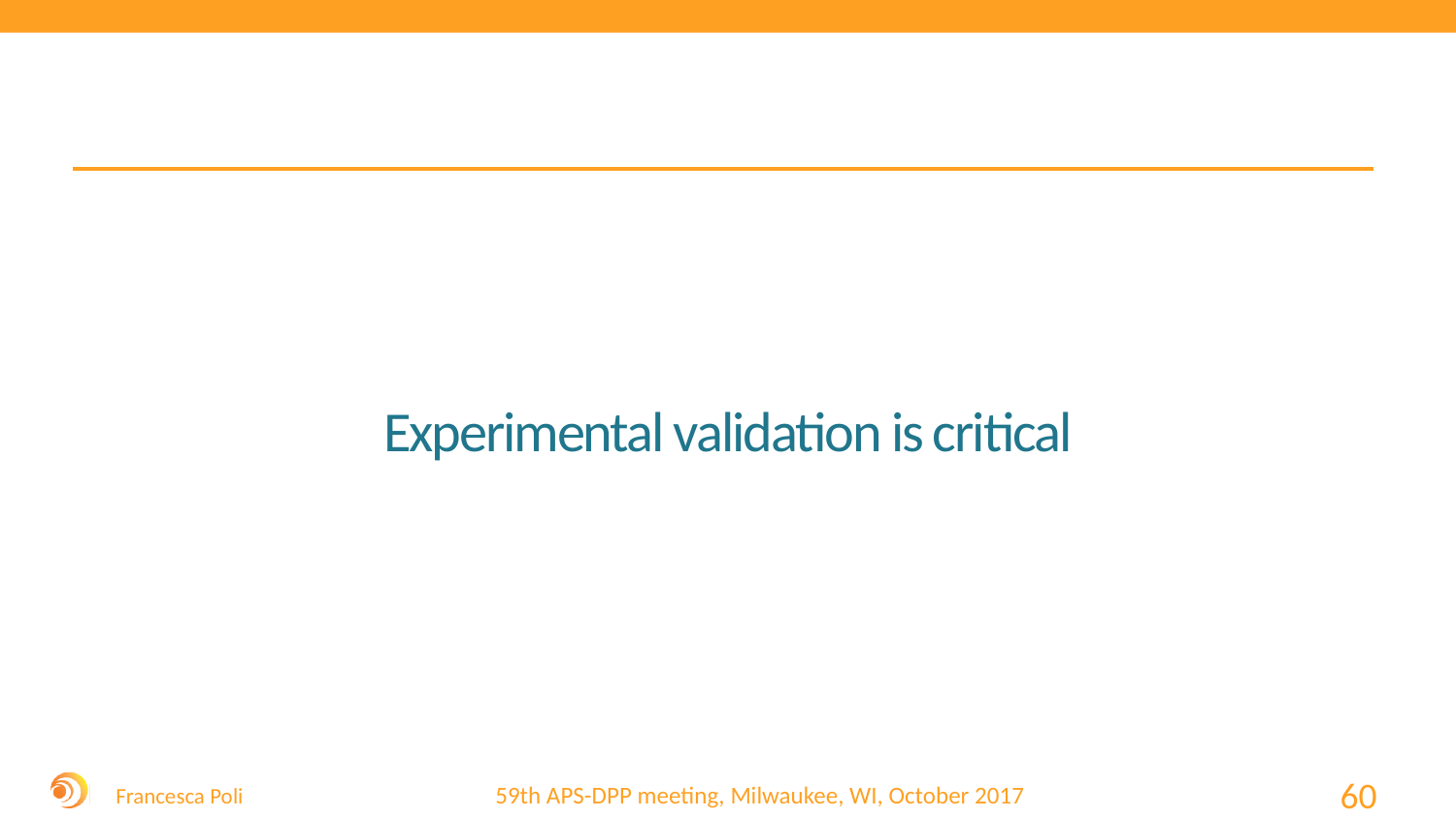

# Experimental validation is critical
60
Francesca Poli
59th APS-DPP meeting, Milwaukee, WI, October 2017